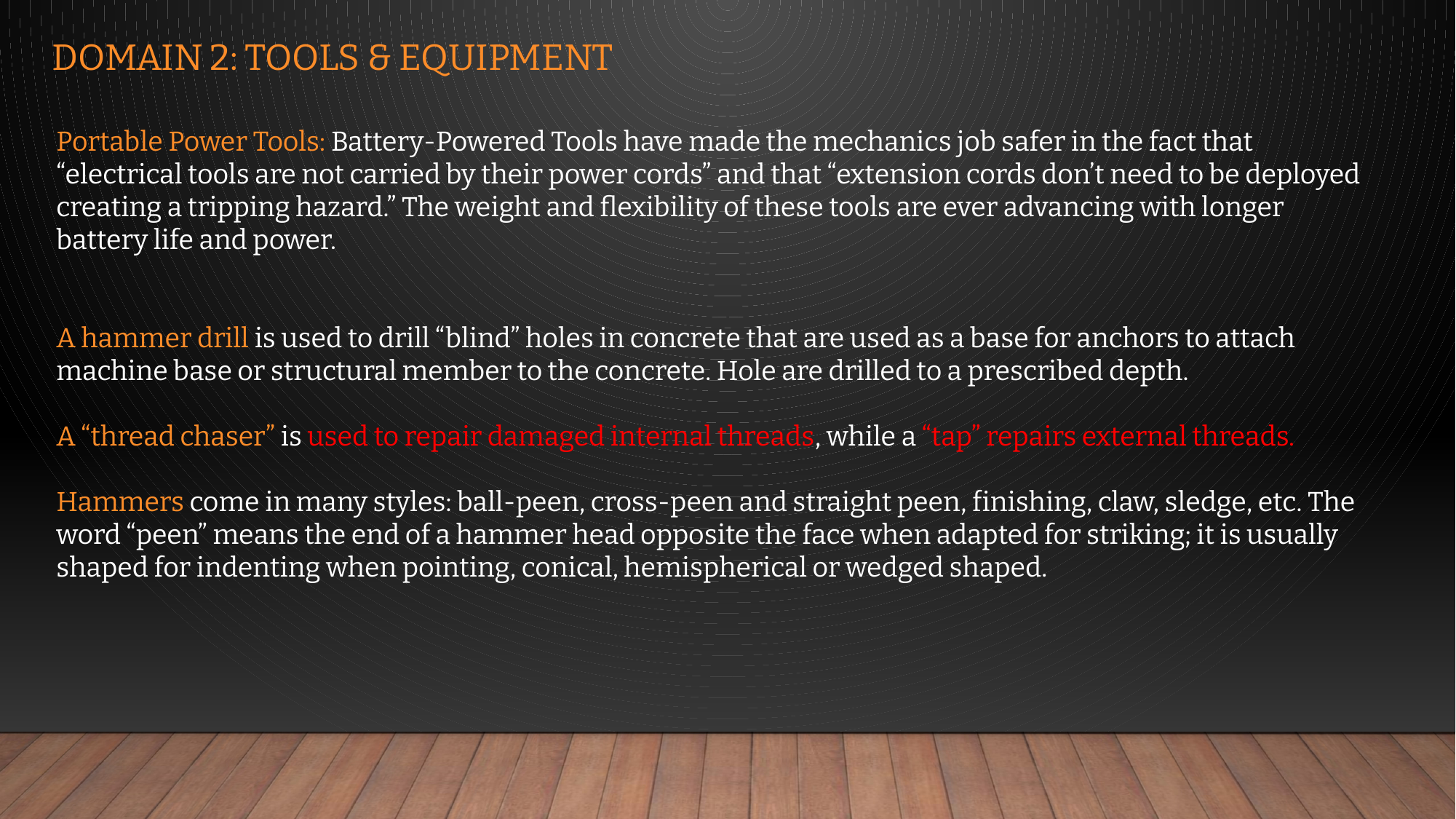

Domain 2: Tools & equipment
Portable Power Tools: Battery-Powered Tools have made the mechanics job safer in the fact that “electrical tools are not carried by their power cords” and that “extension cords don’t need to be deployed creating a tripping hazard.” The weight and flexibility of these tools are ever advancing with longer battery life and power.

A hammer drill is used to drill “blind” holes in concrete that are used as a base for anchors to attach machine base or structural member to the concrete. Hole are drilled to a prescribed depth.

A “thread chaser” is used to repair damaged internal threads, while a “tap” repairs external threads.

Hammers come in many styles: ball-peen, cross-peen and straight peen, finishing, claw, sledge, etc. The word “peen” means the end of a hammer head opposite the face when adapted for striking; it is usually shaped for indenting when pointing, conical, hemispherical or wedged shaped.